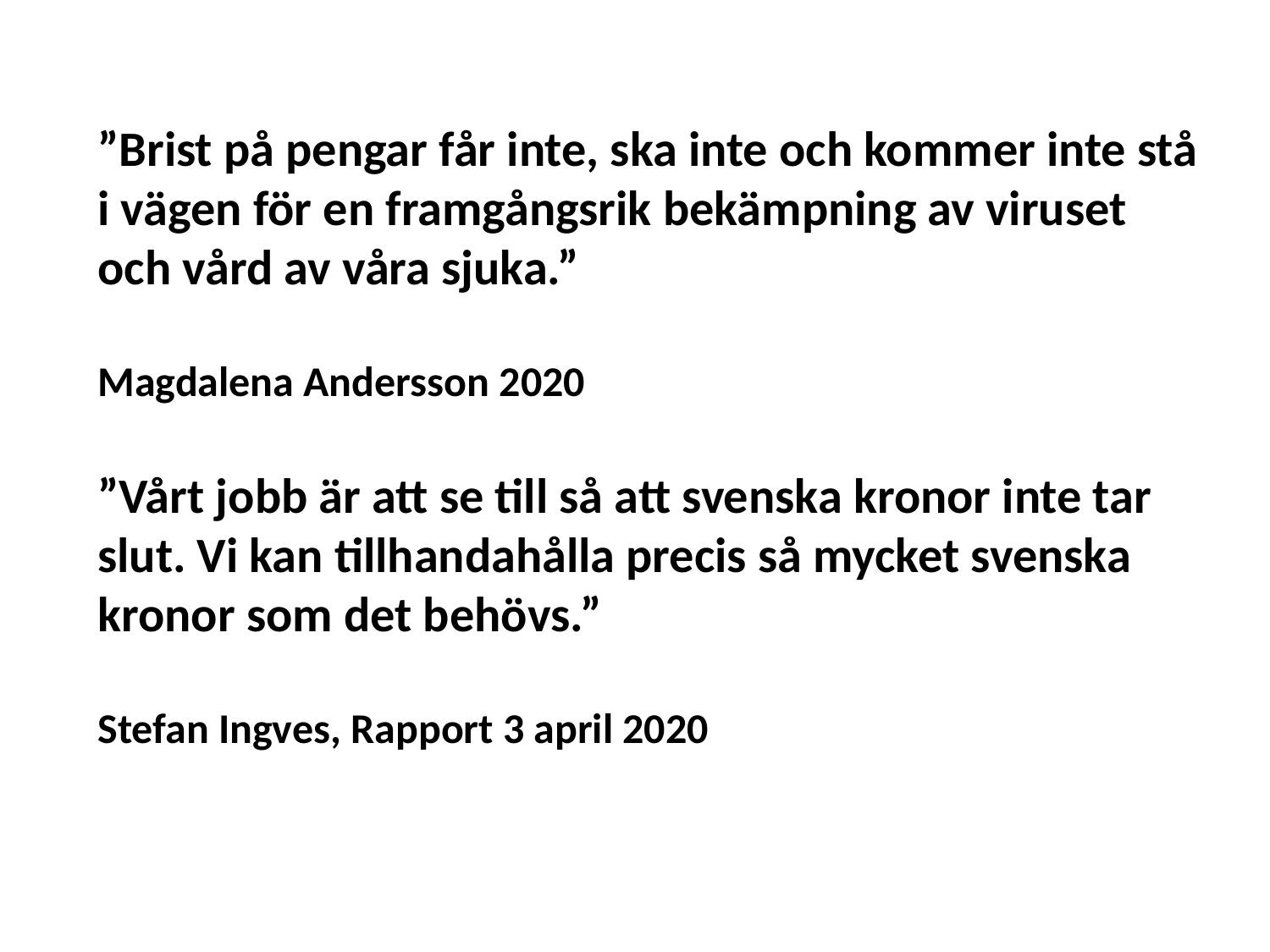

”Brist på pengar får inte, ska inte och kommer inte stå i vägen för en framgångsrik bekämpning av viruset och vård av våra sjuka.”

Magdalena Andersson 2020

”Vårt jobb är att se till så att svenska kronor inte tar slut. Vi kan tillhandahålla precis så mycket svenska kronor som det behövs.”

Stefan Ingves, Rapport 3 april 2020